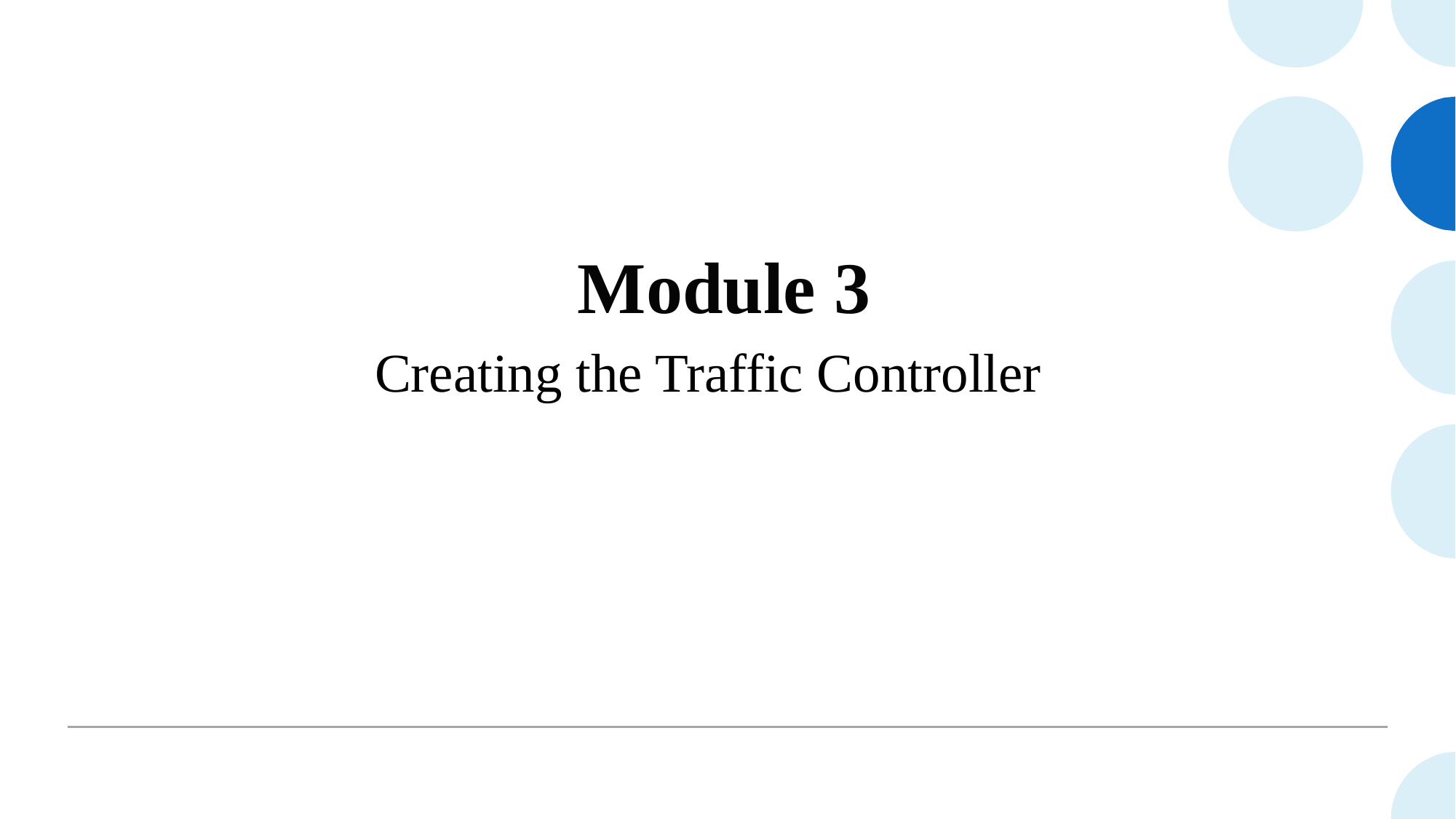

# Module 3
Creating the Traffic Controller